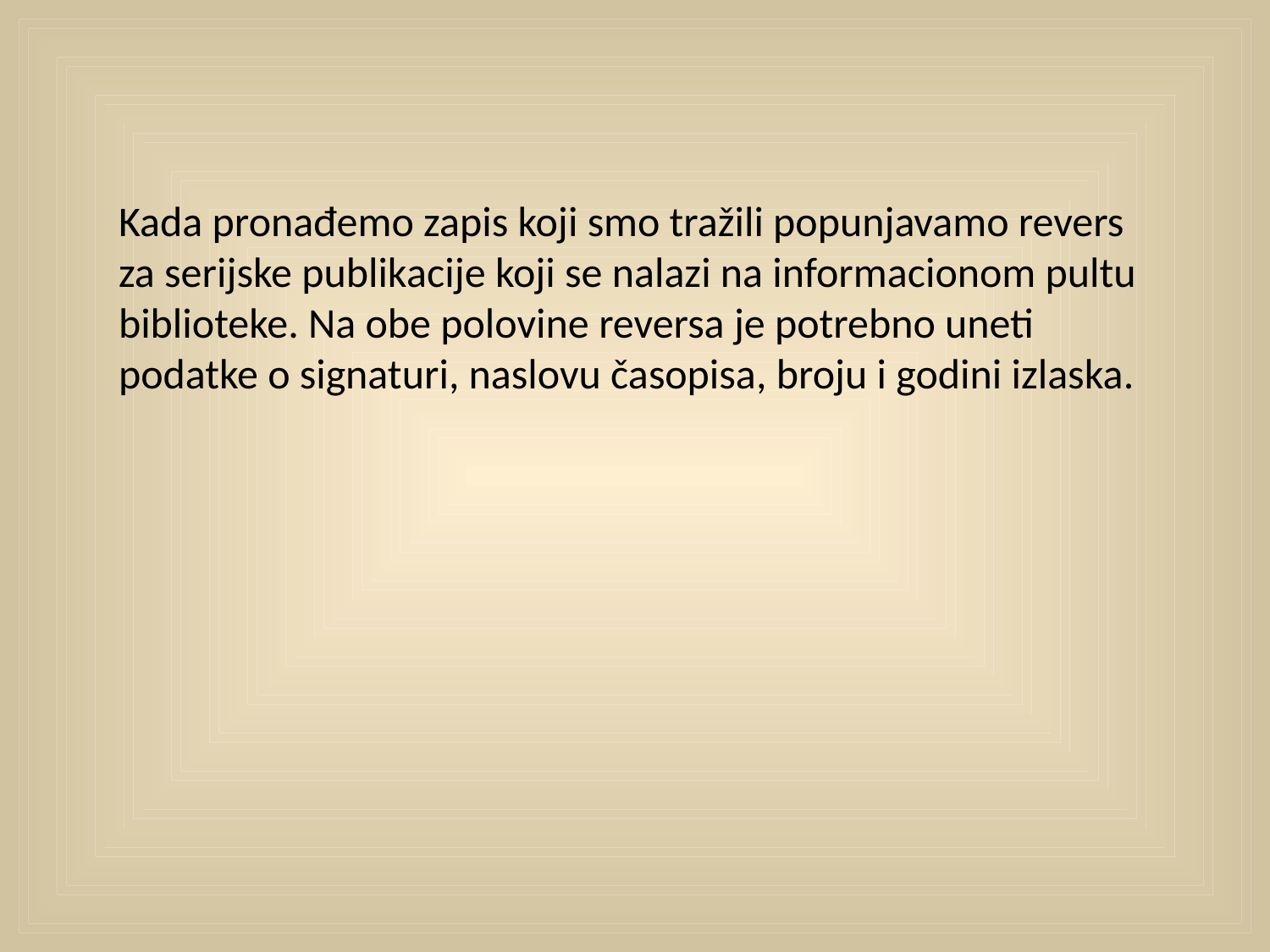

# Kada pronađemo zapis koji smo tražili popunjavamo revers za serijske publikacije koji se nalazi na informacionom pultu biblioteke. Na obe polovine reversa je potrebno uneti podatke o signaturi, naslovu časopisa, broju i godini izlaska.